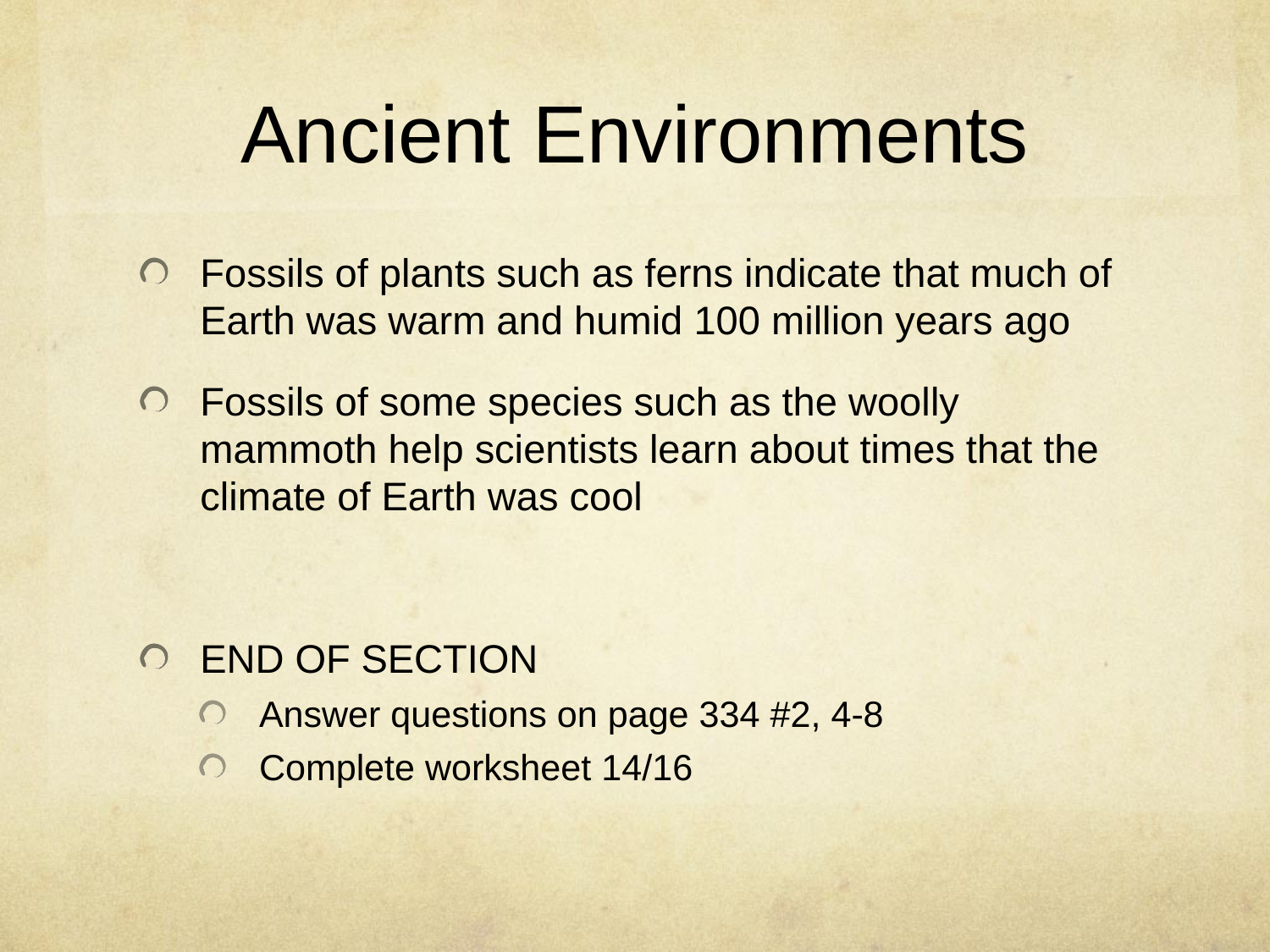

# Ancient Environments
Fossils of plants such as ferns indicate that much of Earth was warm and humid 100 million years ago
Fossils of some species such as the woolly mammoth help scientists learn about times that the climate of Earth was cool

END OF SECTION
Answer questions on page 334 #2, 4-8
Complete worksheet 14/16